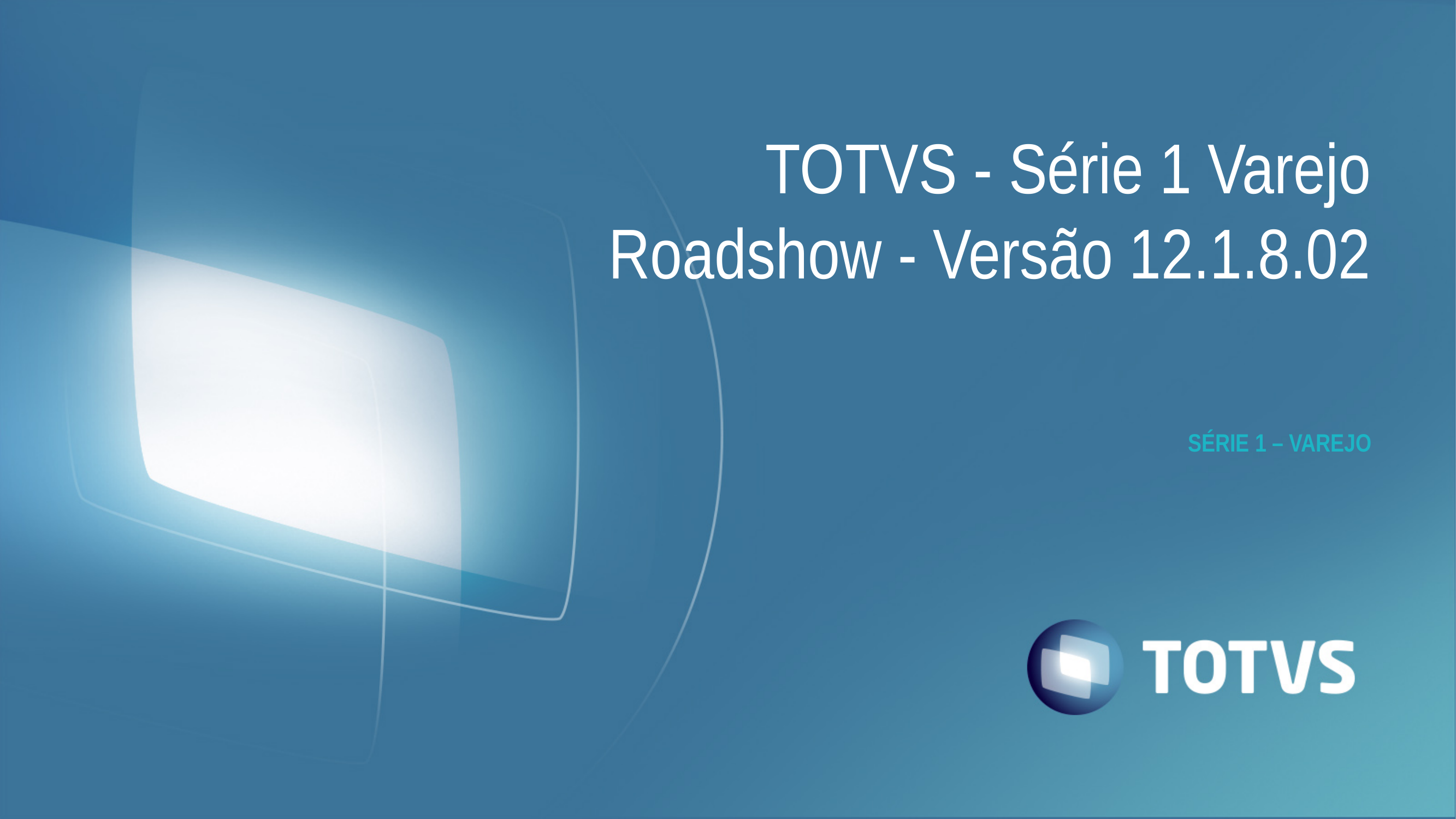

TOTVS - Série 1 Varejo Roadshow - Versão 12.1.8.02

# SÉRIE 1 – VAREJO